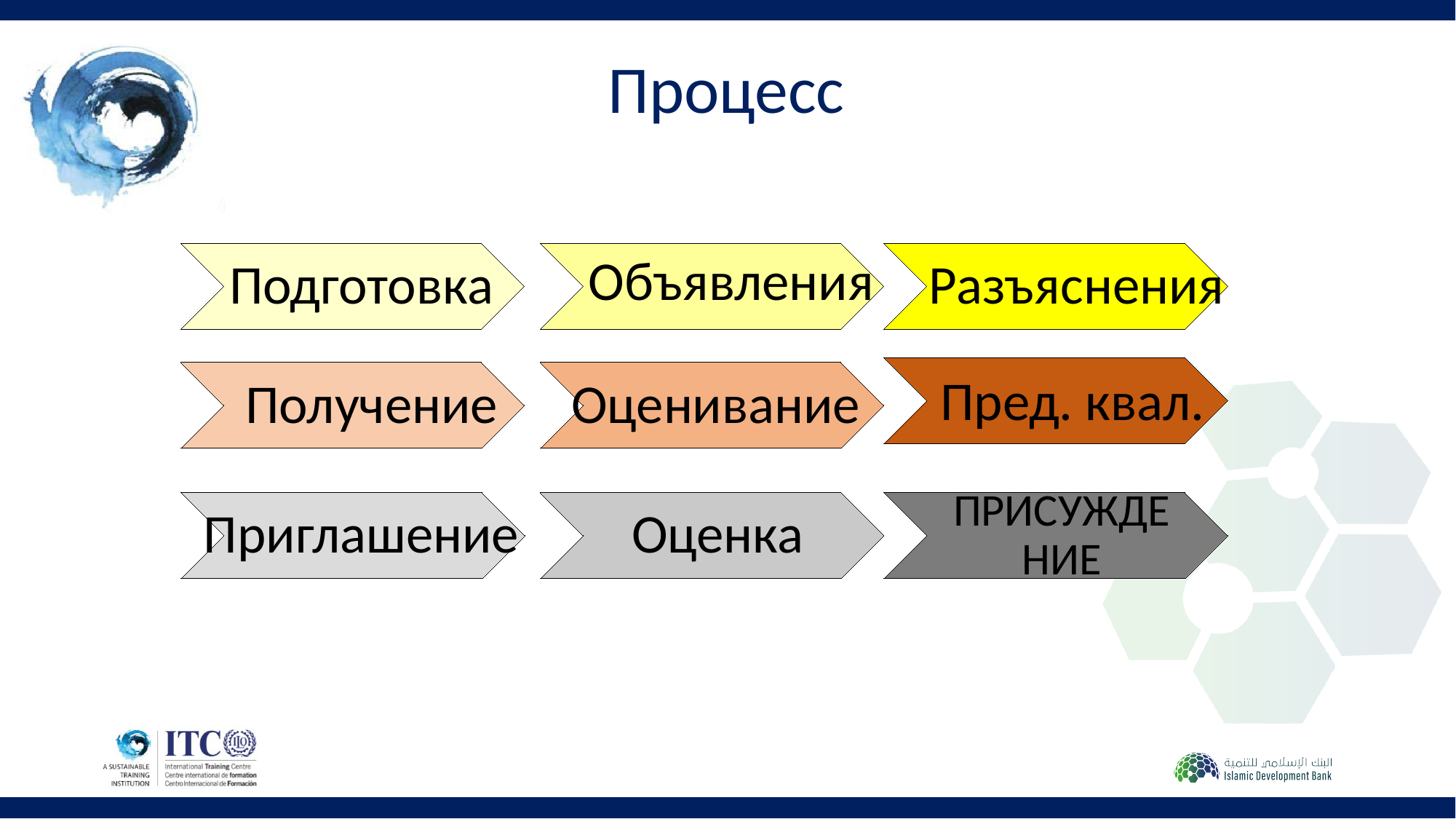

# Процесс
Объявления

Подготовка
Разъяснения

Пред. квал.

Получение

Оценивание
Приглашение

Оценка

ПРИСУЖДЕНИЕ